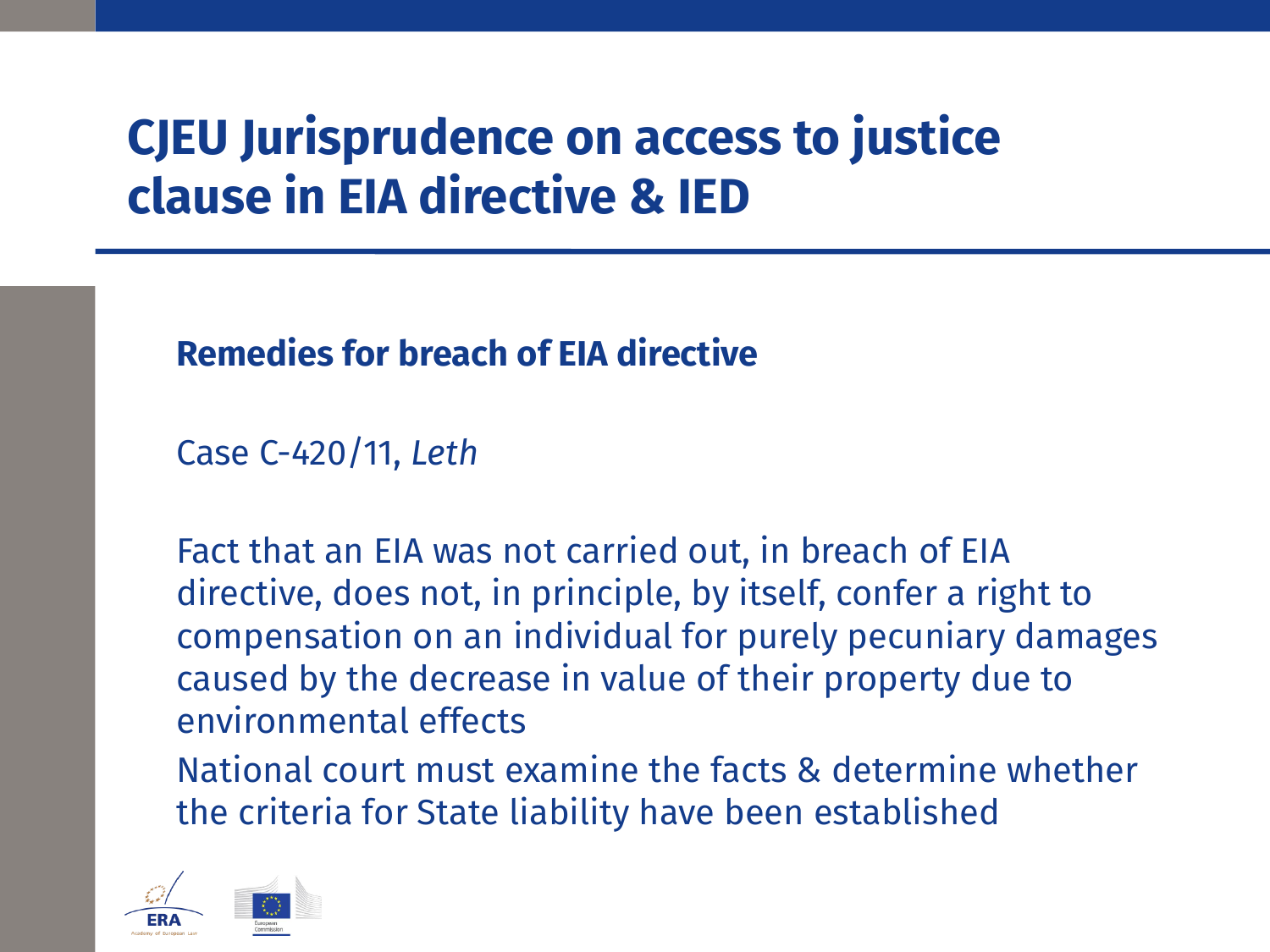

# CJEU Jurisprudence on access to justice clause in EIA directive & IED

	Remedies for breach of EIA directive

	Case C-420/11, Leth

	Fact that an EIA was not carried out, in breach of EIA directive, does not, in principle, by itself, confer a right to compensation on an individual for purely pecuniary damages caused by the decrease in value of their property due to environmental effects
	National court must examine the facts & determine whether the criteria for State liability have been established